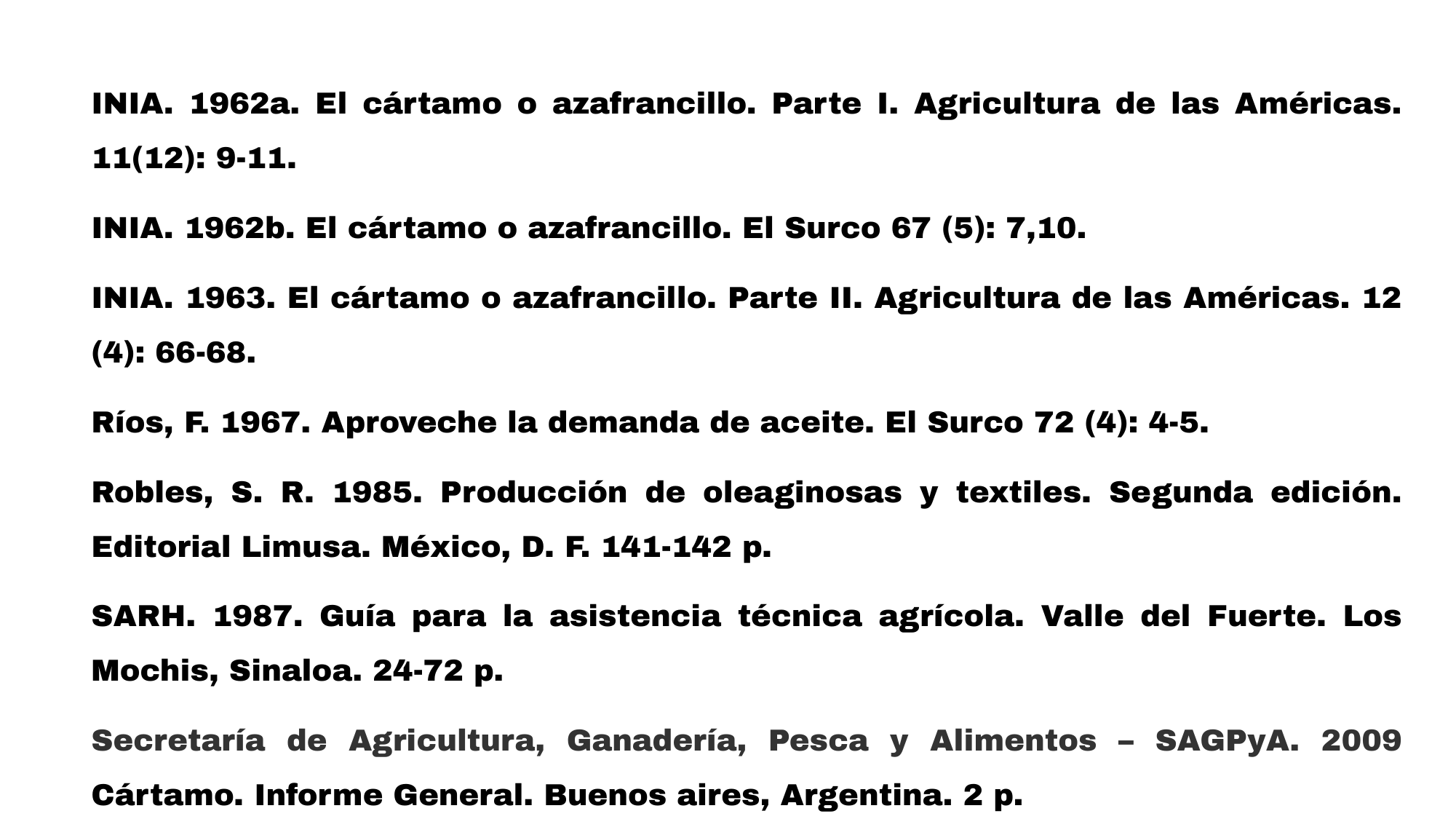

INIA. 1962a. El cártamo o azafrancillo. Parte I. Agricultura de las Américas. 11(12): 9-11.
INIA. 1962b. El cártamo o azafrancillo. El Surco 67 (5): 7,10.
INIA. 1963. El cártamo o azafrancillo. Parte II. Agricultura de las Américas. 12 (4): 66-68.
Ríos, F. 1967. Aproveche la demanda de aceite. El Surco 72 (4): 4-5.
Robles, S. R. 1985. Producción de oleaginosas y textiles. Segunda edición. Editorial Limusa. México, D. F. 141-142 p.
SARH. 1987. Guía para la asistencia técnica agrícola. Valle del Fuerte. Los Mochis, Sinaloa. 24-72 p.
Secretaría de Agricultura, Ganadería, Pesca y Alimentos – SAGPyA. 2009 Cártamo. Informe General. Buenos aires, Argentina. 2 p.